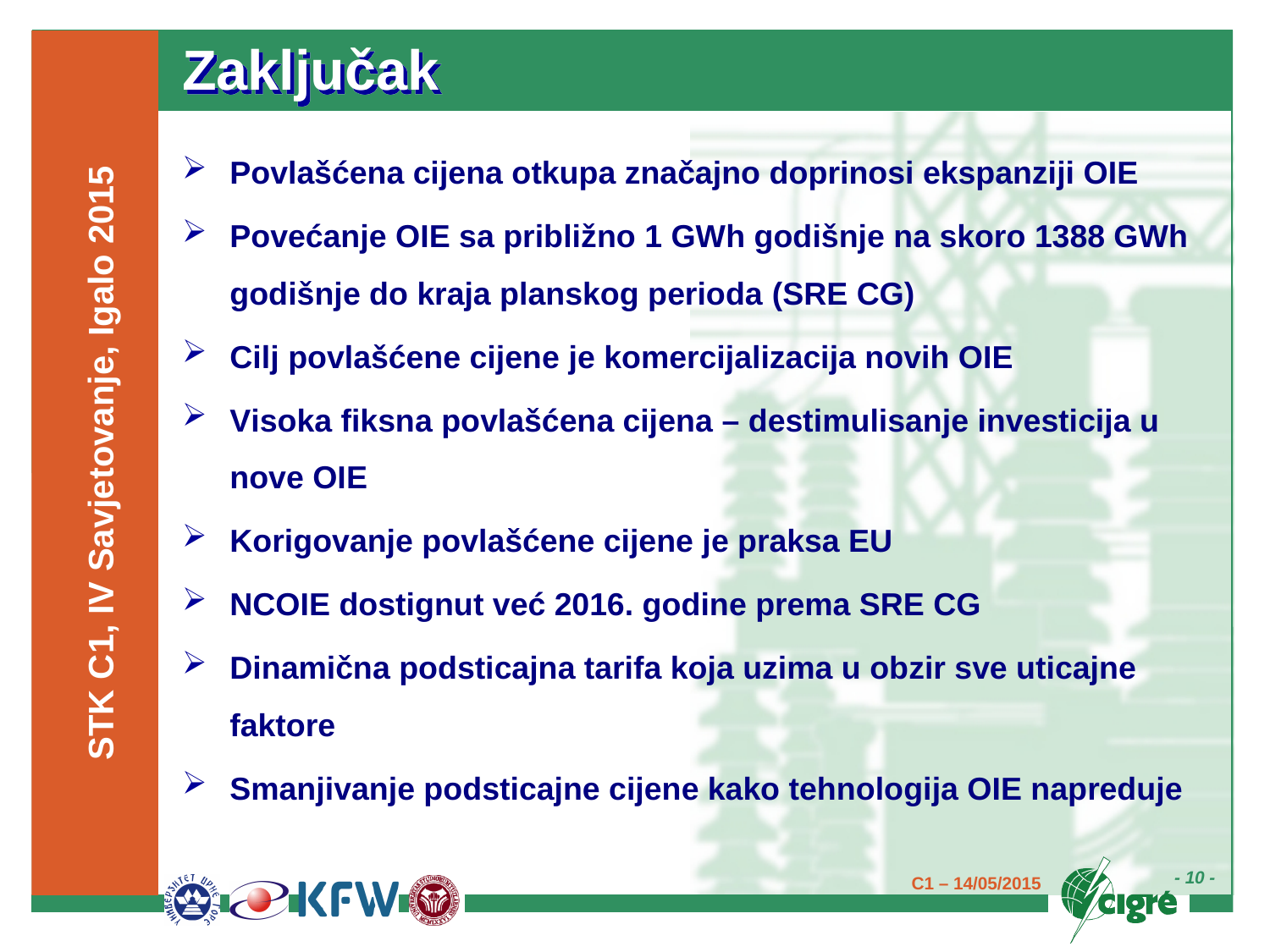

# Zaključak
Povlašćena cijena otkupa značajno doprinosi ekspanziji OIE
Povećanje OIE sa približno 1 GWh godišnje na skoro 1388 GWh godišnje do kraja planskog perioda (SRE CG)
Cilj povlašćene cijene je komercijalizacija novih OIE
Visoka fiksna povlašćena cijena – destimulisanje investicija u nove OIE
Korigovanje povlašćene cijene je praksa EU
NCOIE dostignut već 2016. godine prema SRE CG
Dinamična podsticajna tarifa koja uzima u obzir sve uticajne faktore
Smanjivanje podsticajne cijene kako tehnologija OIE napreduje